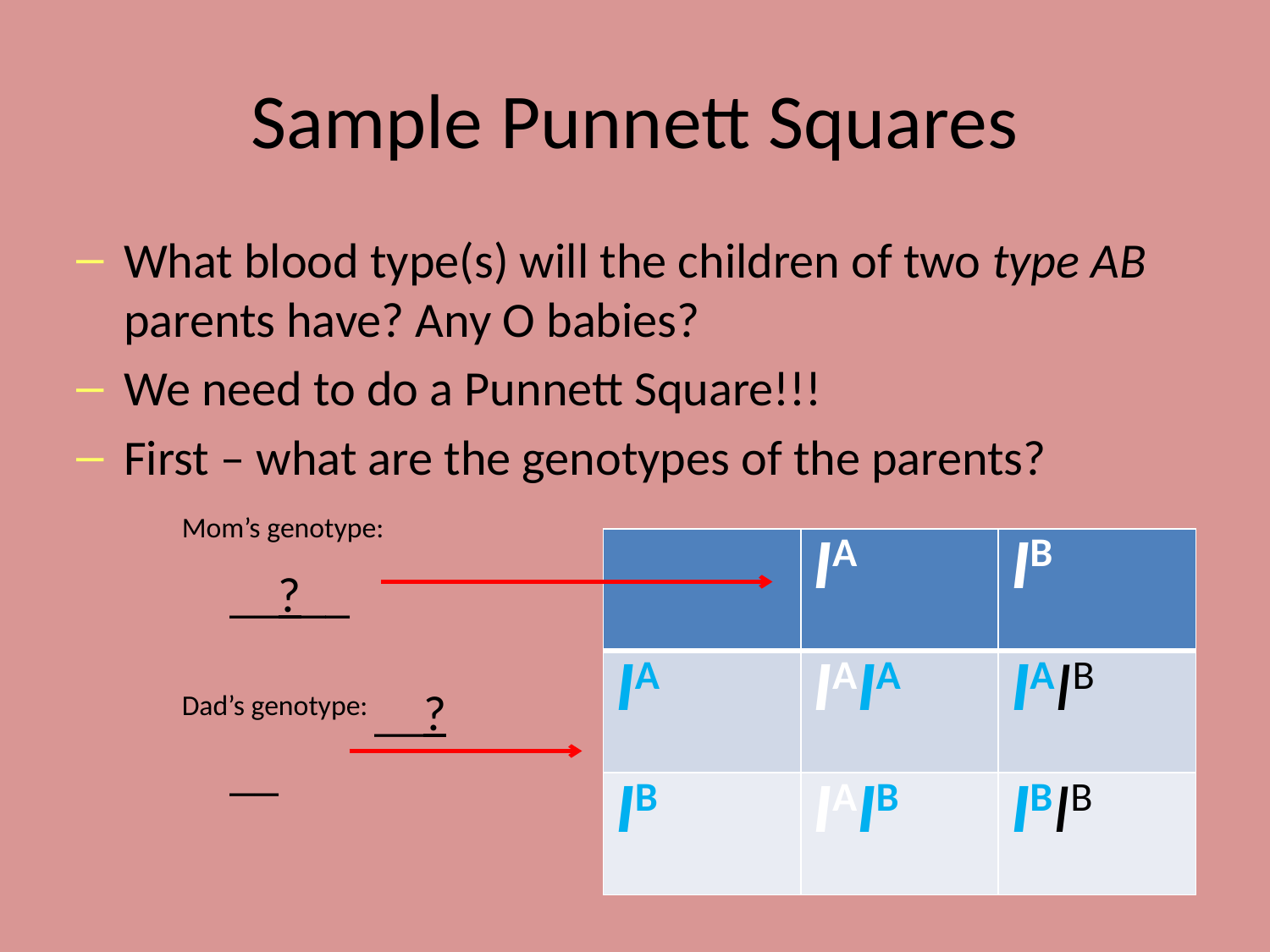

# Sample Punnett Squares
What blood type(s) will the children of two type AB parents have? Any O babies?
We need to do a Punnett Square!!!
First – what are the genotypes of the parents?

Mom’s genotype: __?__

Dad’s genotype: __?__

|  | IA | IB |
| --- | --- | --- |
| IA | IAIA | IAIB |
| IB | IAIB | IBIB |